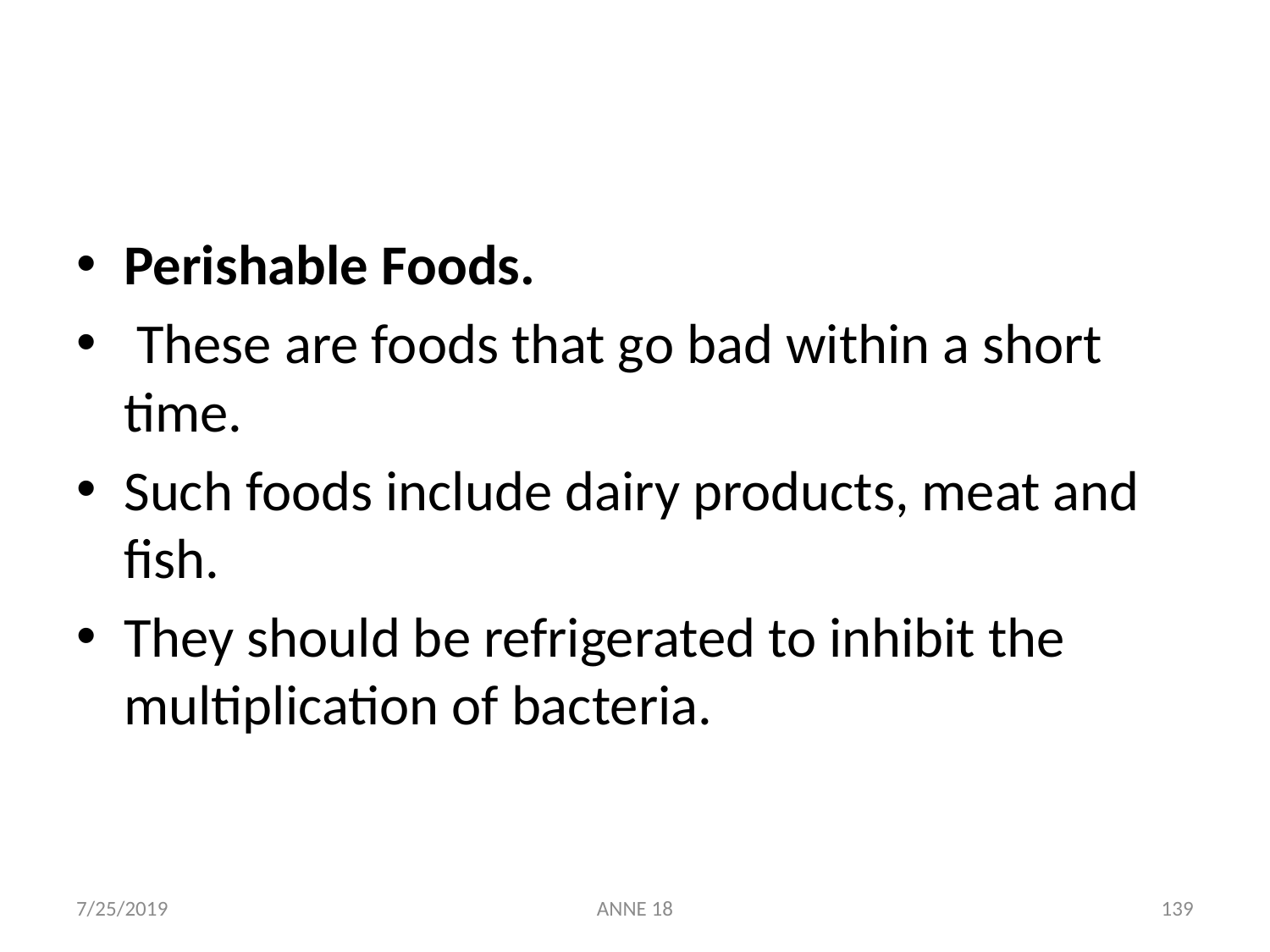

#
Perishable Foods.
 These are foods that go bad within a short time.
Such foods include dairy products, meat and fish.
They should be refrigerated to inhibit the multiplication of bacteria.

7/25/2019
ANNE 18
139